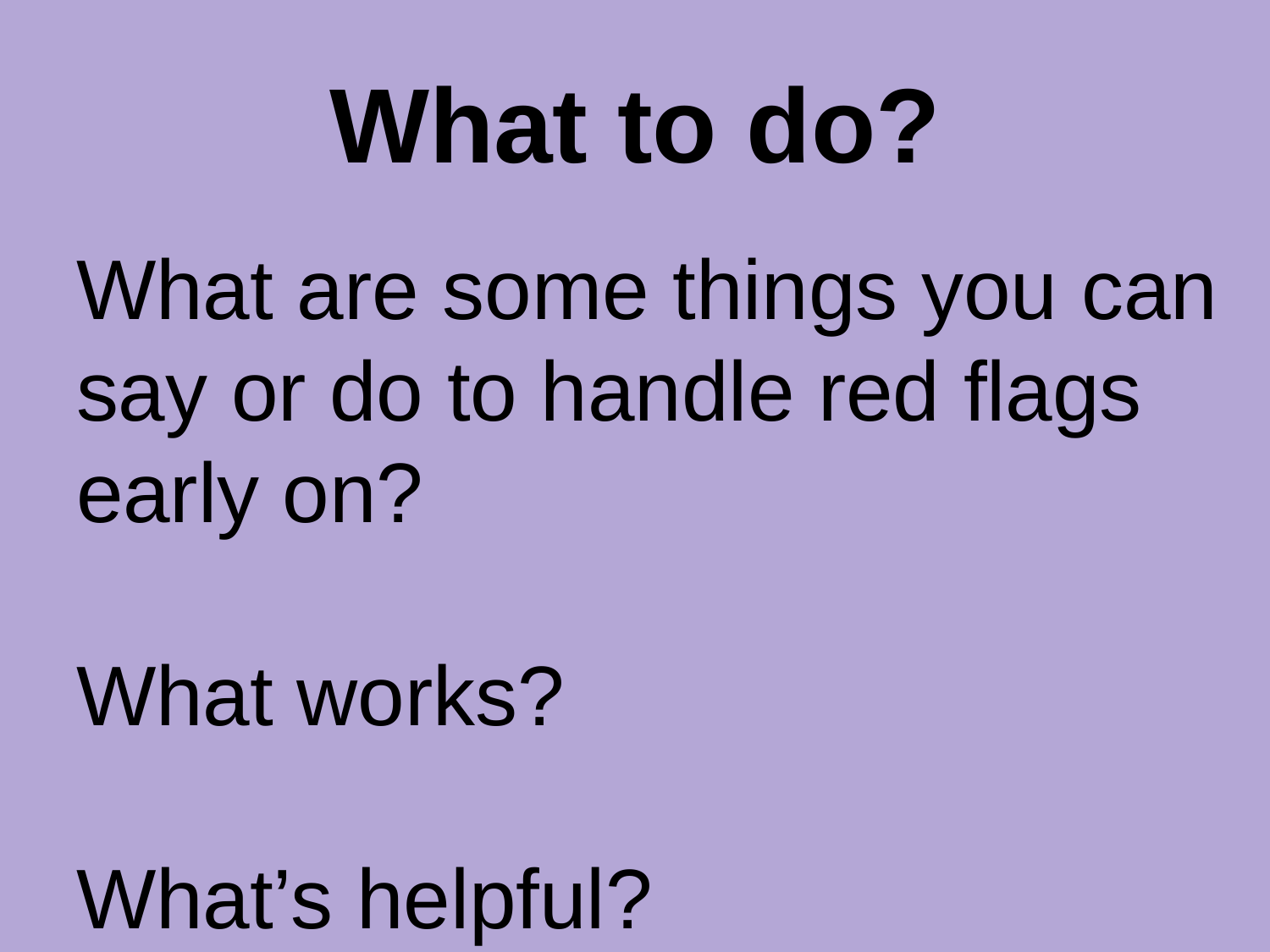

# What to do?
What are some things you can say or do to handle red flags early on?

What works?

What’s helpful?